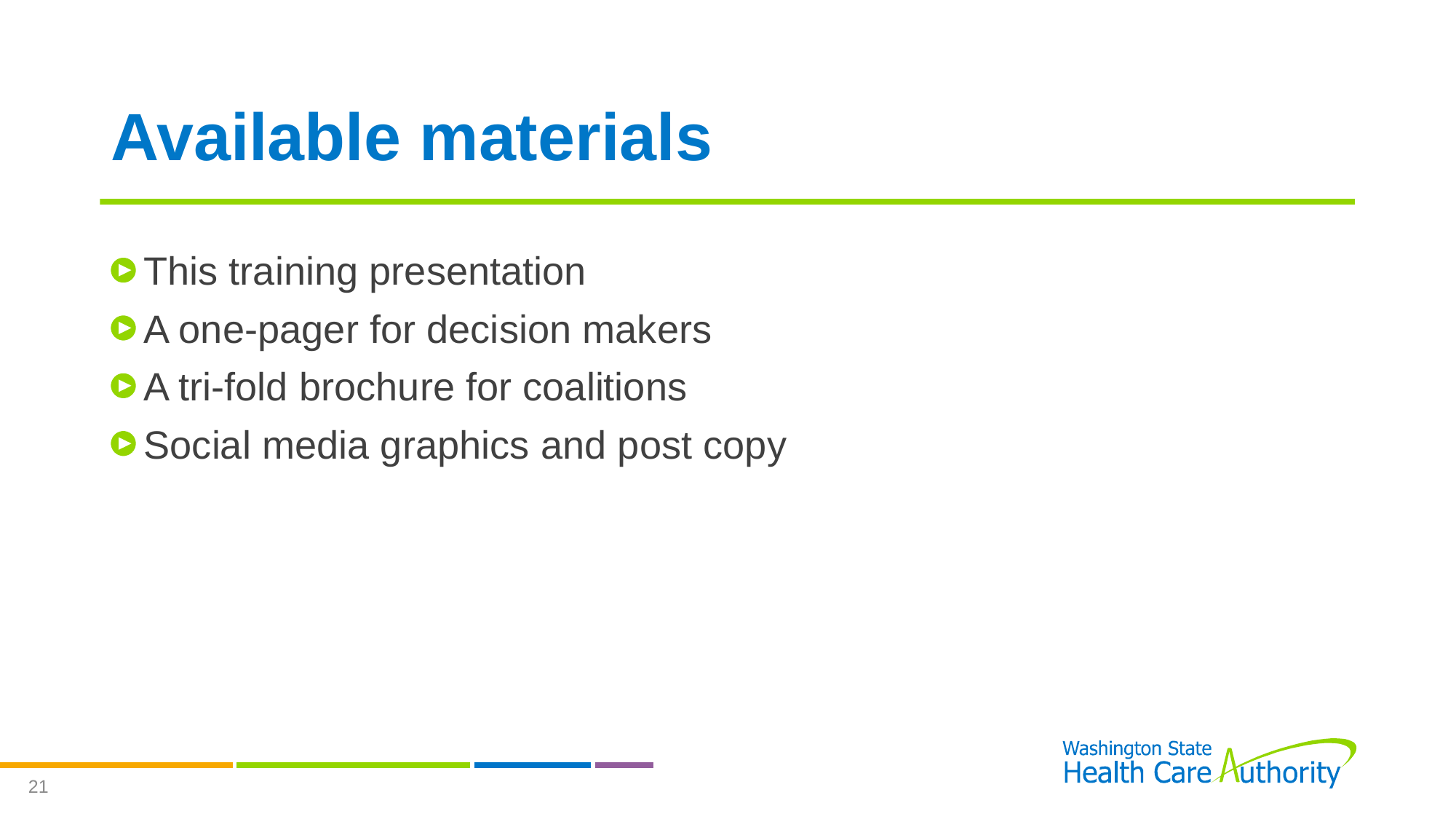

# Available materials
This training presentation
A one-pager for decision makers
A tri-fold brochure for coalitions
Social media graphics and post copy
21